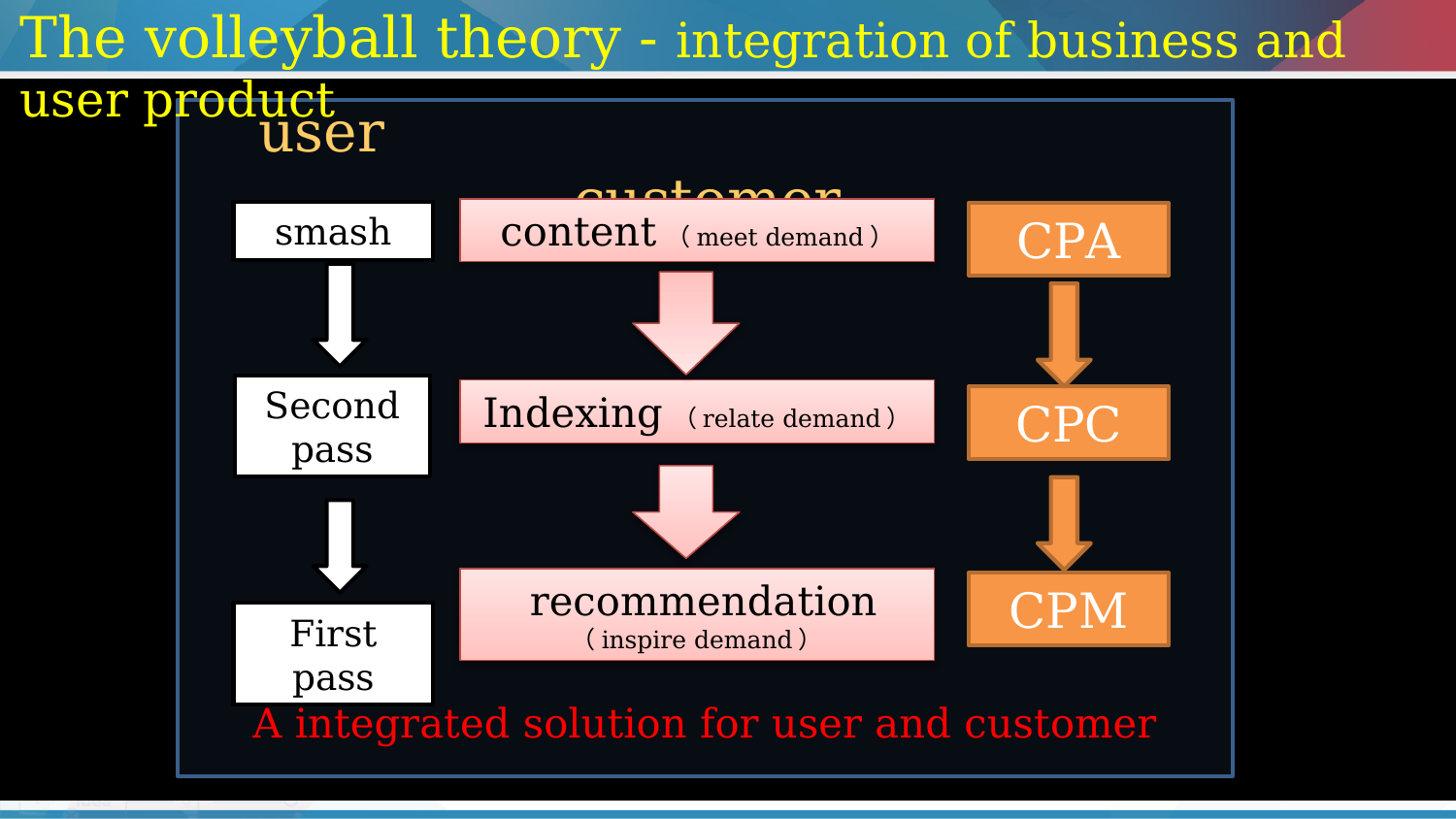

The volleyball theory - integration of business and user product

user                                             customer

A integrated solution for user and customer
content（meet demand）

Indexing（relate demand）

 recommendation
（inspire demand）
smash

Second pass

First pass
CPA

CPC

CPM